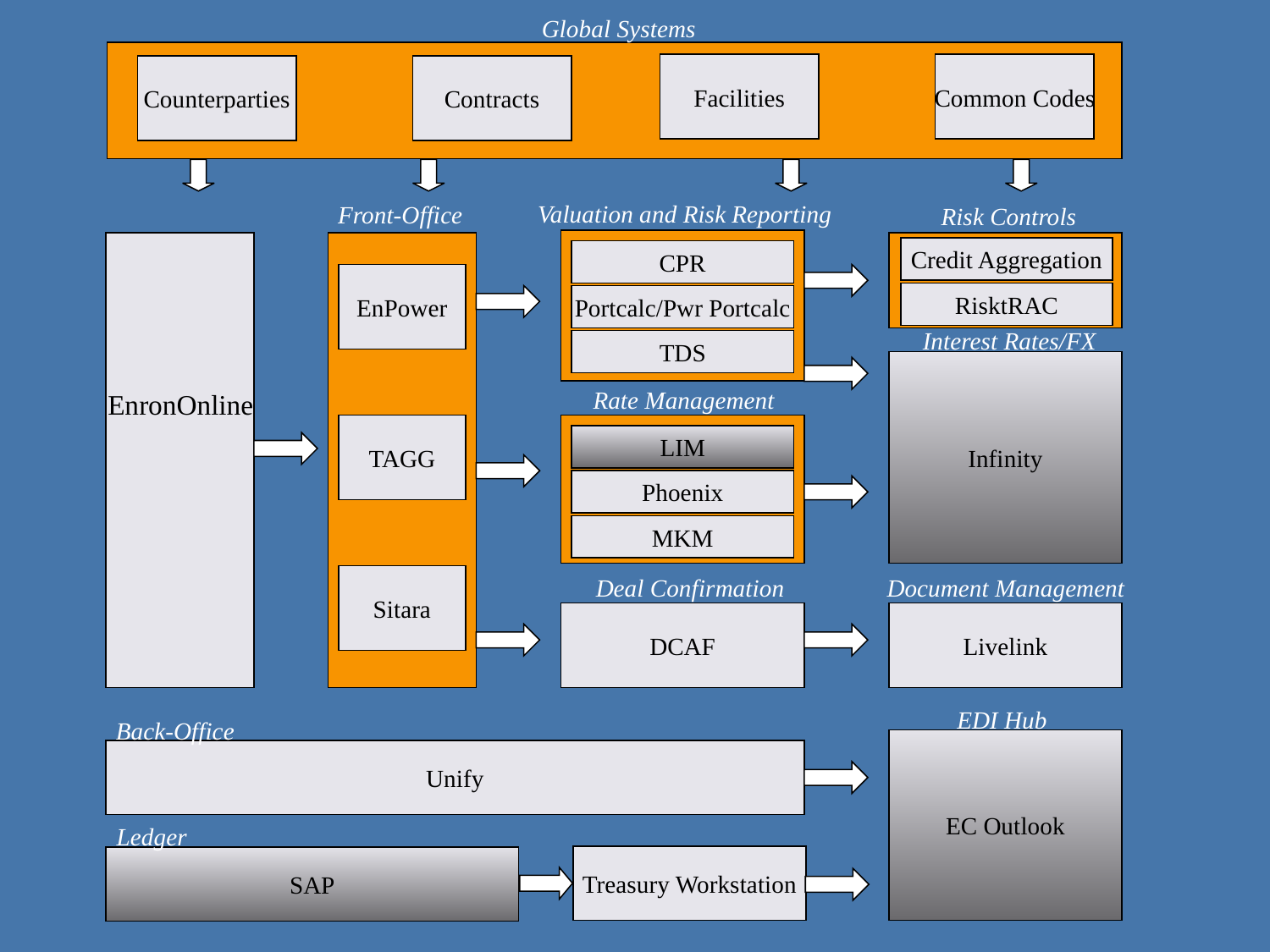

Global Systems

Facilities
Common Codes
Counterparties
Contracts

Valuation and Risk Reporting
Front-Office
Risk Controls

Credit Aggregation
CPR
EnPower

RisktRAC

Portcalc/Pwr Portcalc
Interest Rates/FX
TDS
Infinity

Rate Management
EnronOnline
TAGG

LIM

Phoenix

MKM
Sitara
Deal Confirmation
Document Management
DCAF
Livelink

EDI Hub
Back-Office
EC Outlook
Unify

Ledger
Treasury Workstation
SAP